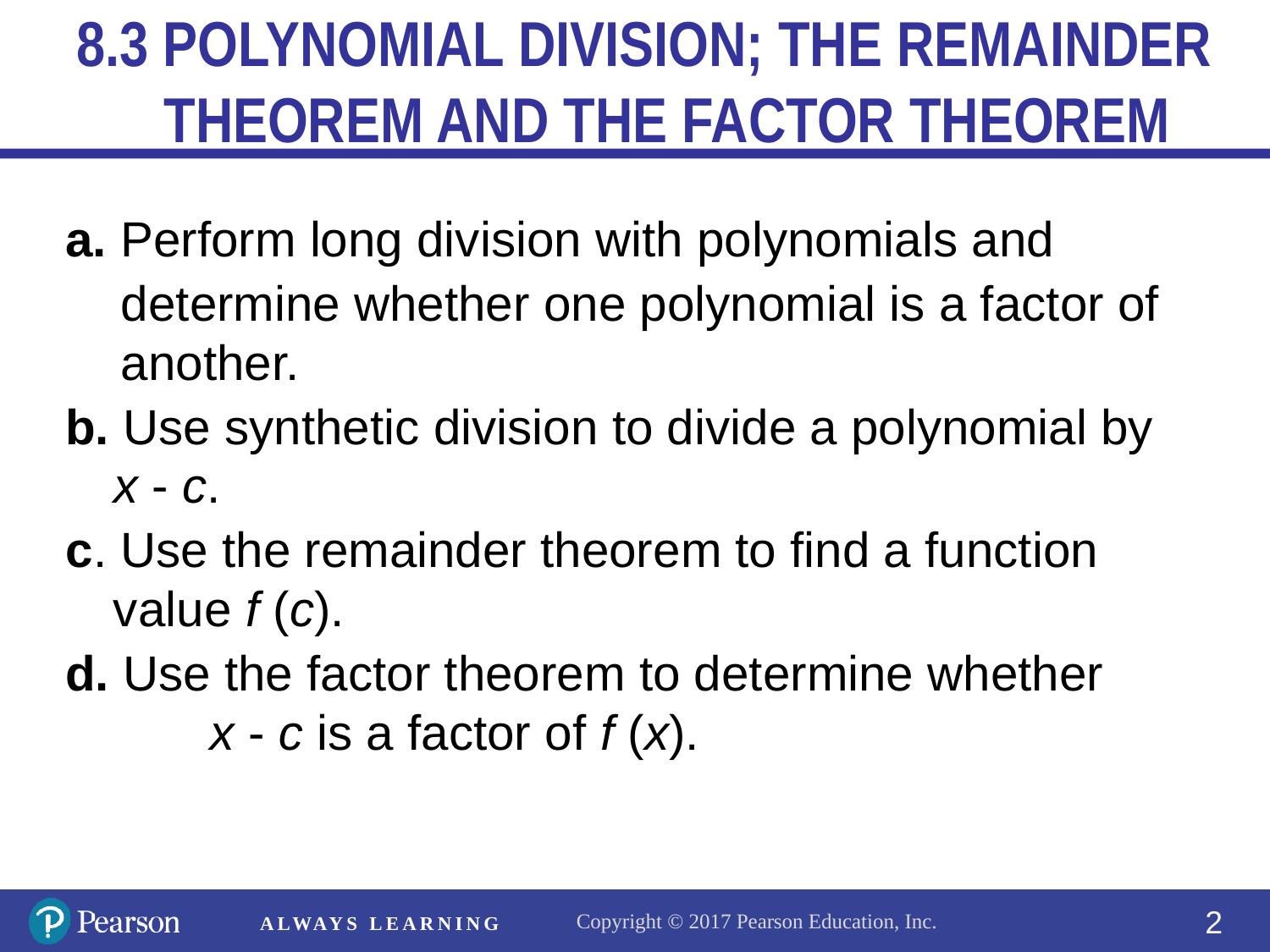

# 8.3 POLYNOMIAL DIVISION; THE REMAINDER THEOREM AND THE FACTOR THEOREM

a. Perform long division with polynomials and
	determine whether one polynomial is a factor of another.
b. Use synthetic division to divide a polynomial by x - c.
c. Use the remainder theorem to find a function value f (c).
d. Use the factor theorem to determine whether             x - c is a factor of f (x).